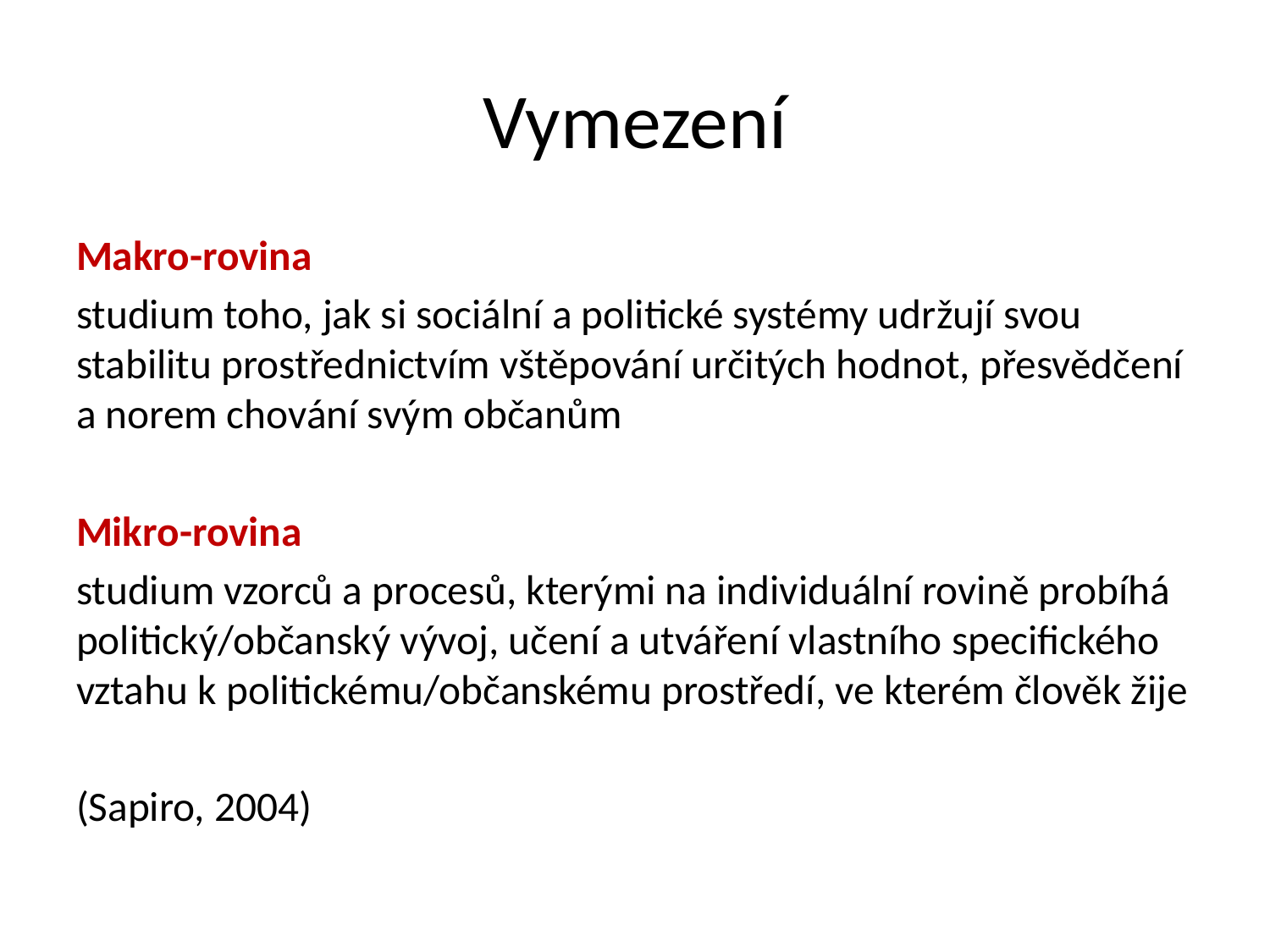

# Vymezení
Makro-rovina
studium toho, jak si sociální a politické systémy udržují svou stabilitu prostřednictvím vštěpování určitých hodnot, přesvědčení a norem chování svým občanům

Mikro-rovina
studium vzorců a procesů, kterými na individuální rovině probíhá politický/občanský vývoj, učení a utváření vlastního specifického vztahu k politickému/občanskému prostředí, ve kterém člověk žije

(Sapiro, 2004)